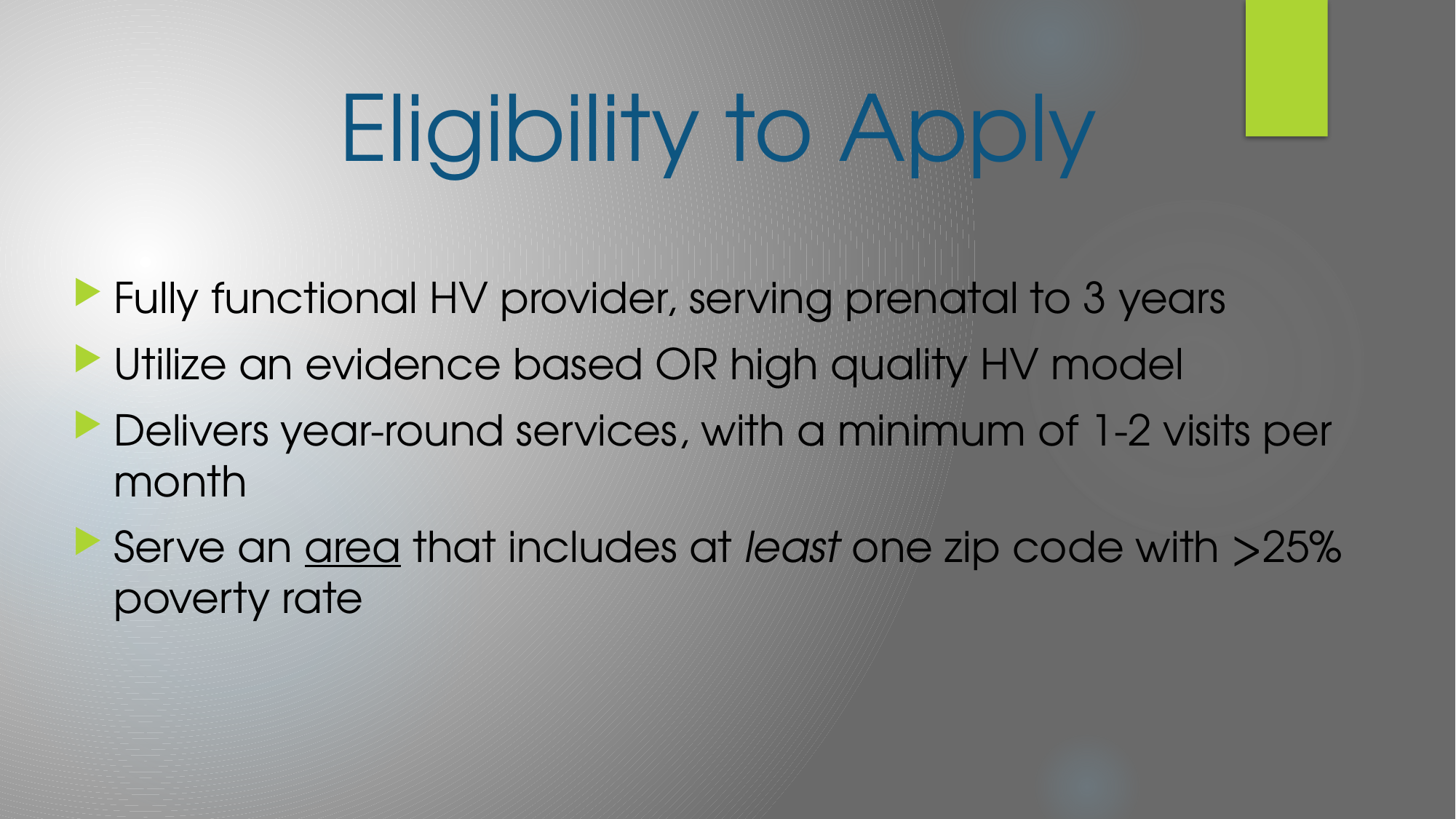

# Eligibility to Apply
Fully functional HV provider, serving prenatal to 3 years
Utilize an evidence based OR high quality HV model
Delivers year-round services, with a minimum of 1-2 visits per month
Serve an area that includes at least one zip code with >25% poverty rate